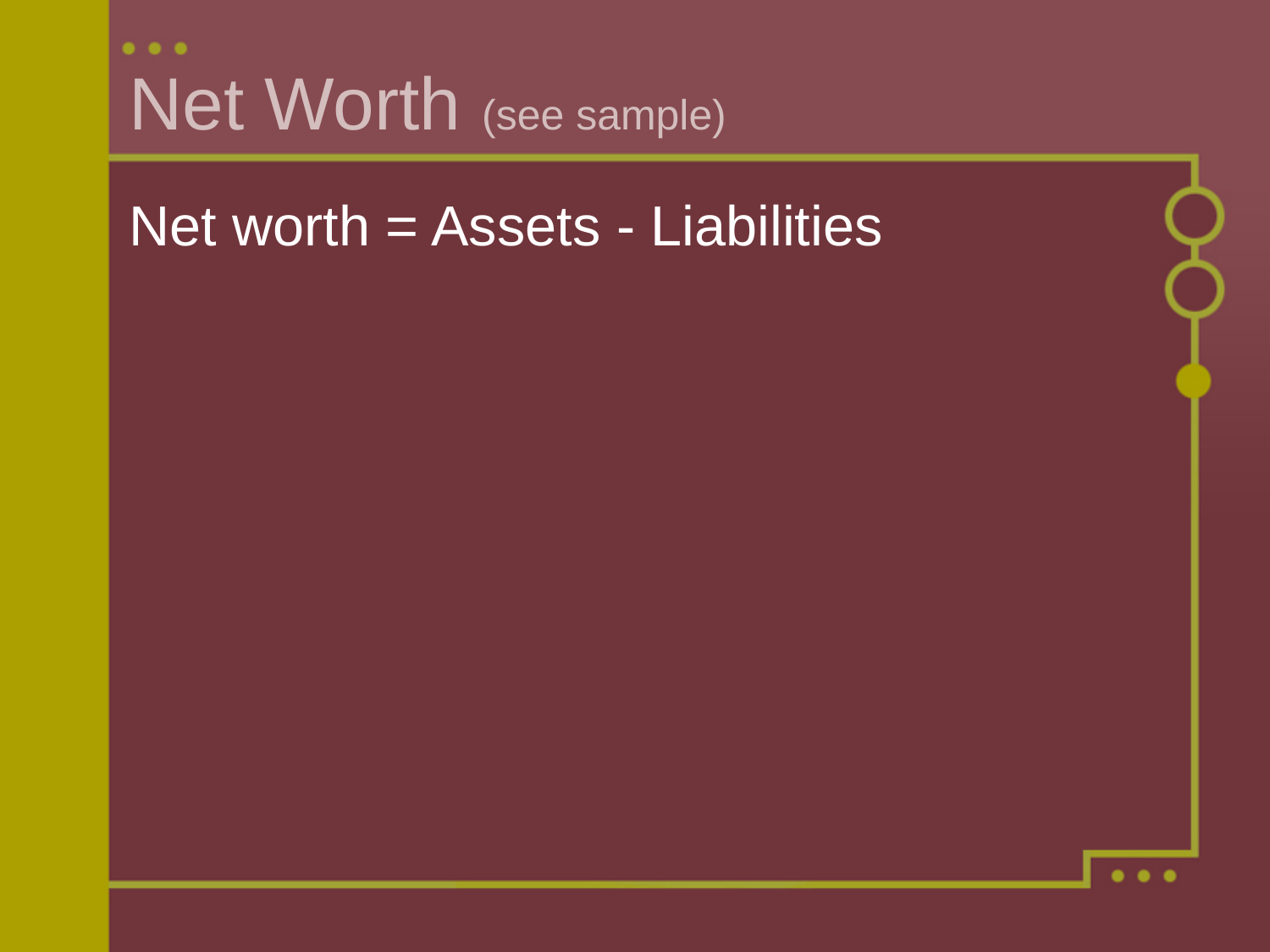

# Net Worth (see sample)
Net worth = Assets - Liabilities